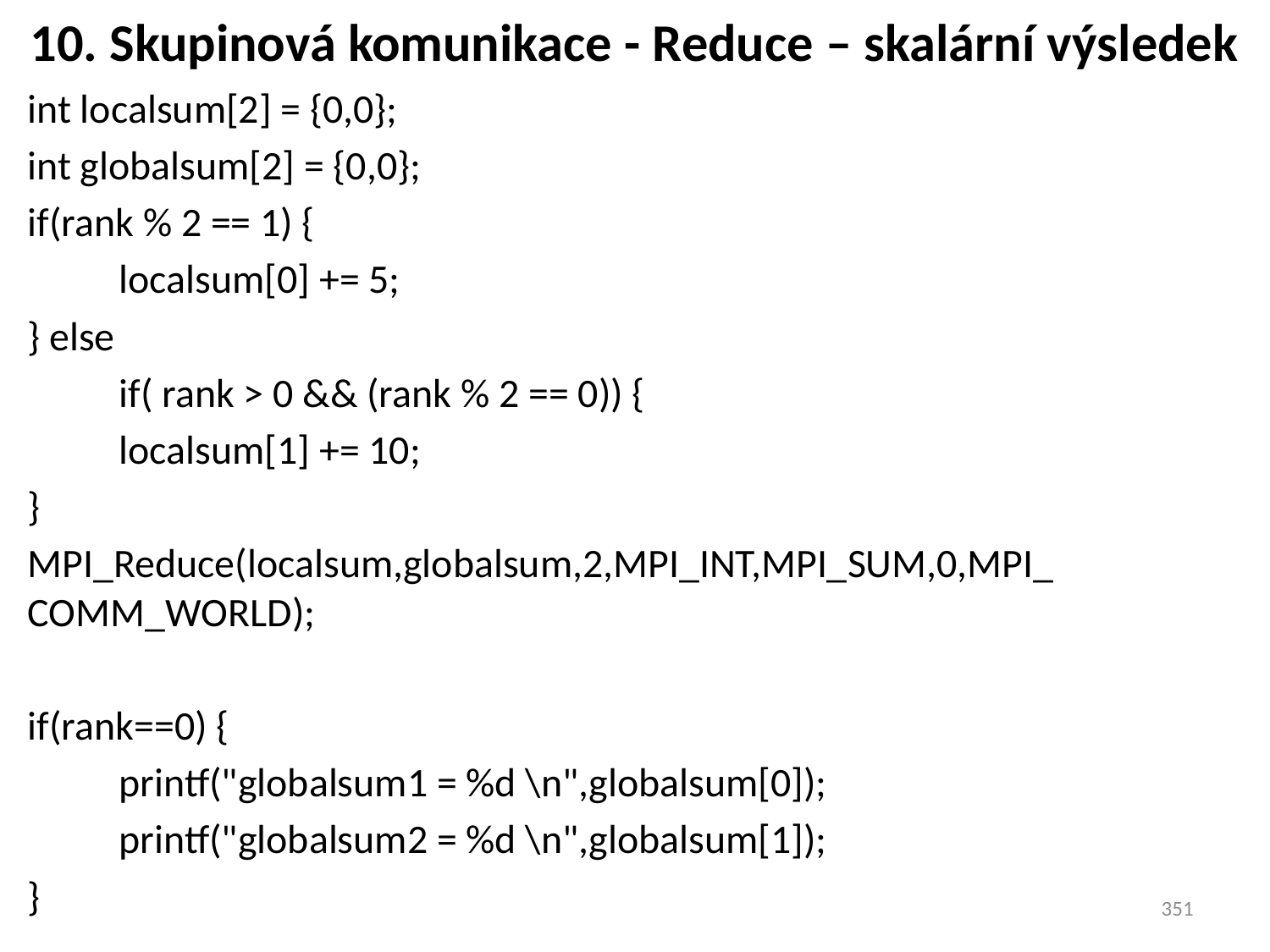

# 10. Skupinová komunikace - Reduce – skalární výsledek
int localsum[2] = {0,0};
int globalsum[2] = {0,0};
if(rank % 2 == 1) {
	localsum[0] += 5;
} else
	if( rank > 0 && (rank % 2 == 0)) {
		localsum[1] += 10;
}
MPI_Reduce(localsum,globalsum,2,MPI_INT,MPI_SUM,0,MPI_	COMM_WORLD);

if(rank==0) {
	printf("globalsum1 = %d \n",globalsum[0]);
	printf("globalsum2 = %d \n",globalsum[1]);
}

351